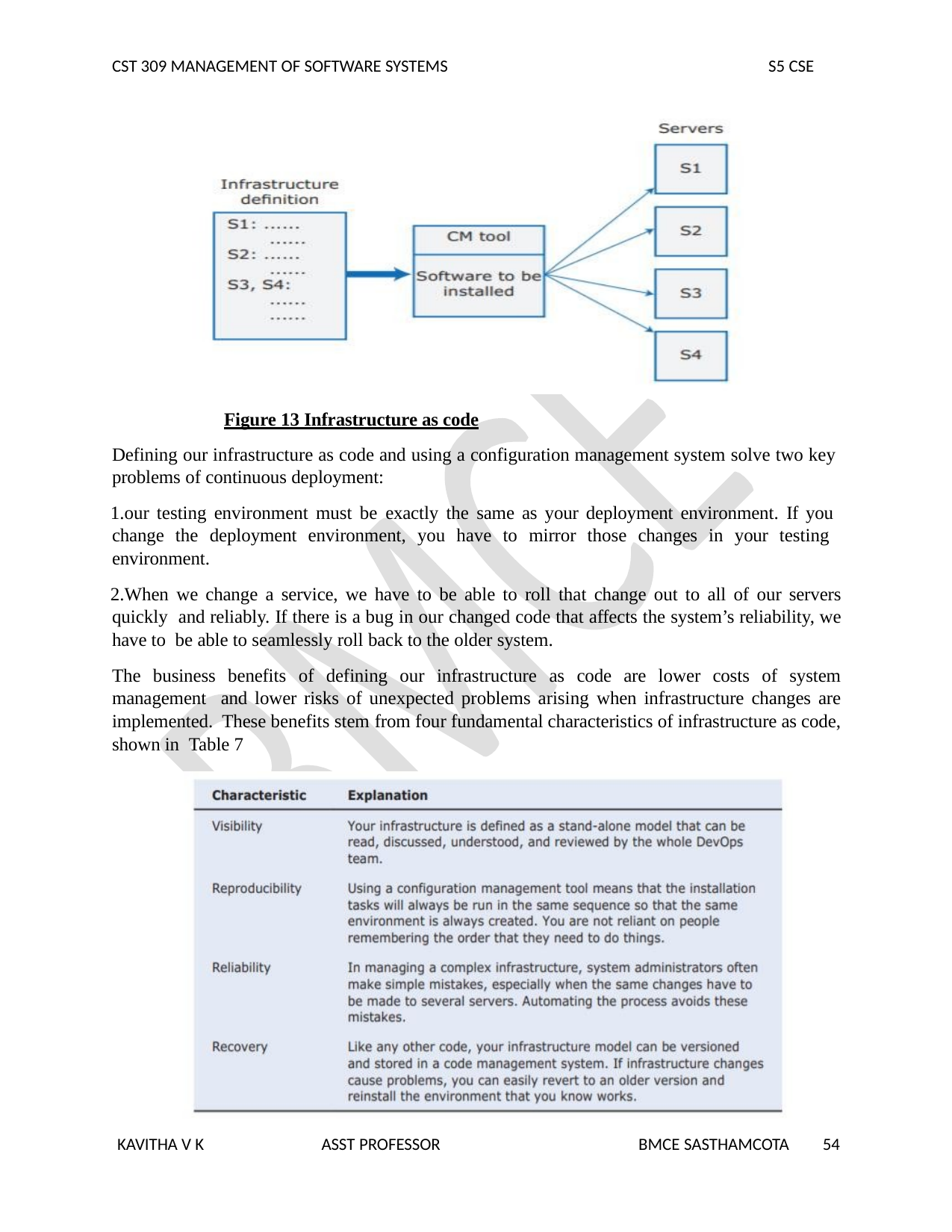

CST 309 MANAGEMENT OF SOFTWARE SYSTEMS
S5 CSE

Figure 13 Infrastructure as code
Defining our infrastructure as code and using a configuration management system solve two key  problems of continuous deployment:
our testing environment must be exactly the same as your deployment environment. If you  change the deployment environment, you have to mirror those changes in your testing  environment.
When we change a service, we have to be able to roll that change out to all of our servers quickly  and reliably. If there is a bug in our changed code that affects the system’s reliability, we have to  be able to seamlessly roll back to the older system.
The business benefits of defining our infrastructure as code are lower costs of system management  and lower risks of unexpected problems arising when infrastructure changes are implemented.  These benefits stem from four fundamental characteristics of infrastructure as code, shown in  Table 7

KAVITHA V K
ASST PROFESSOR
BMCE SASTHAMCOTA
54